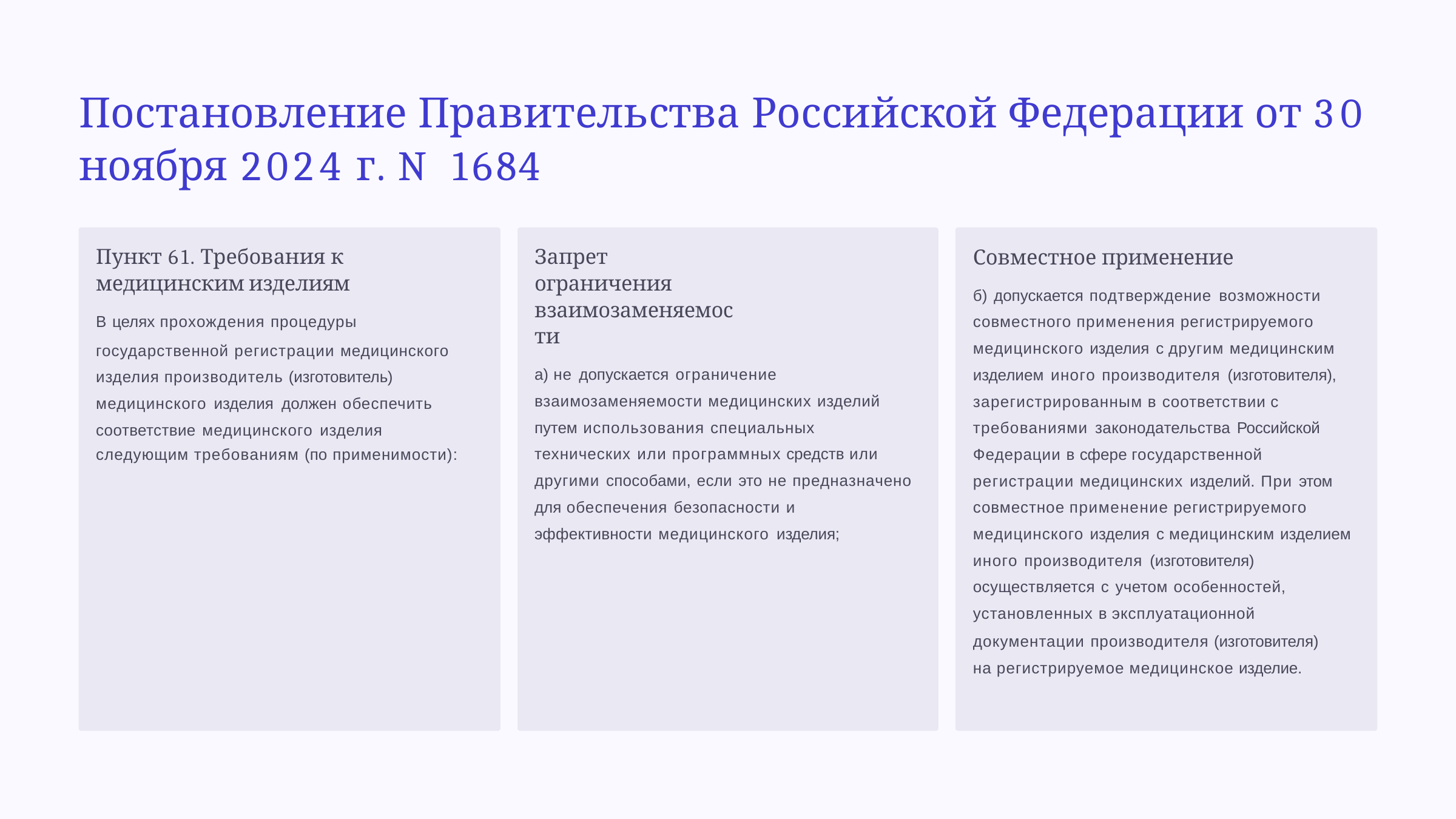

# Постановление Правительства Российской Федерации от 30
ноября 2024 г. N 1684

Пункт 61. Требования к медицинским изделиям
В целях прохождения процедуры
государственной регистрации медицинского изделия производитель (изготовитель) медицинского изделия должен обеспечить соответствие медицинского изделия
следующим требованиям (по применимости):
Запрет ограничения взаимозаменяемости
а) не допускается ограничение взаимозаменяемости медицинских изделий путем использования специальных технических или программных средств или другими способами, если это не предназначено для обеспечения безопасности и
эффективности медицинского изделия;
Совместное применение
б) допускается подтверждение возможности совместного применения регистрируемого медицинского изделия с другим медицинским изделием иного производителя (изготовителя), зарегистрированным в соответствии с
требованиями законодательства Российской Федерации в сфере государственной
регистрации медицинских изделий. При этом совместное применение регистрируемого медицинского изделия с медицинским изделием иного производителя (изготовителя) осуществляется с учетом особенностей, установленных в эксплуатационной
документации производителя (изготовителя) на регистрируемое медицинское изделие.